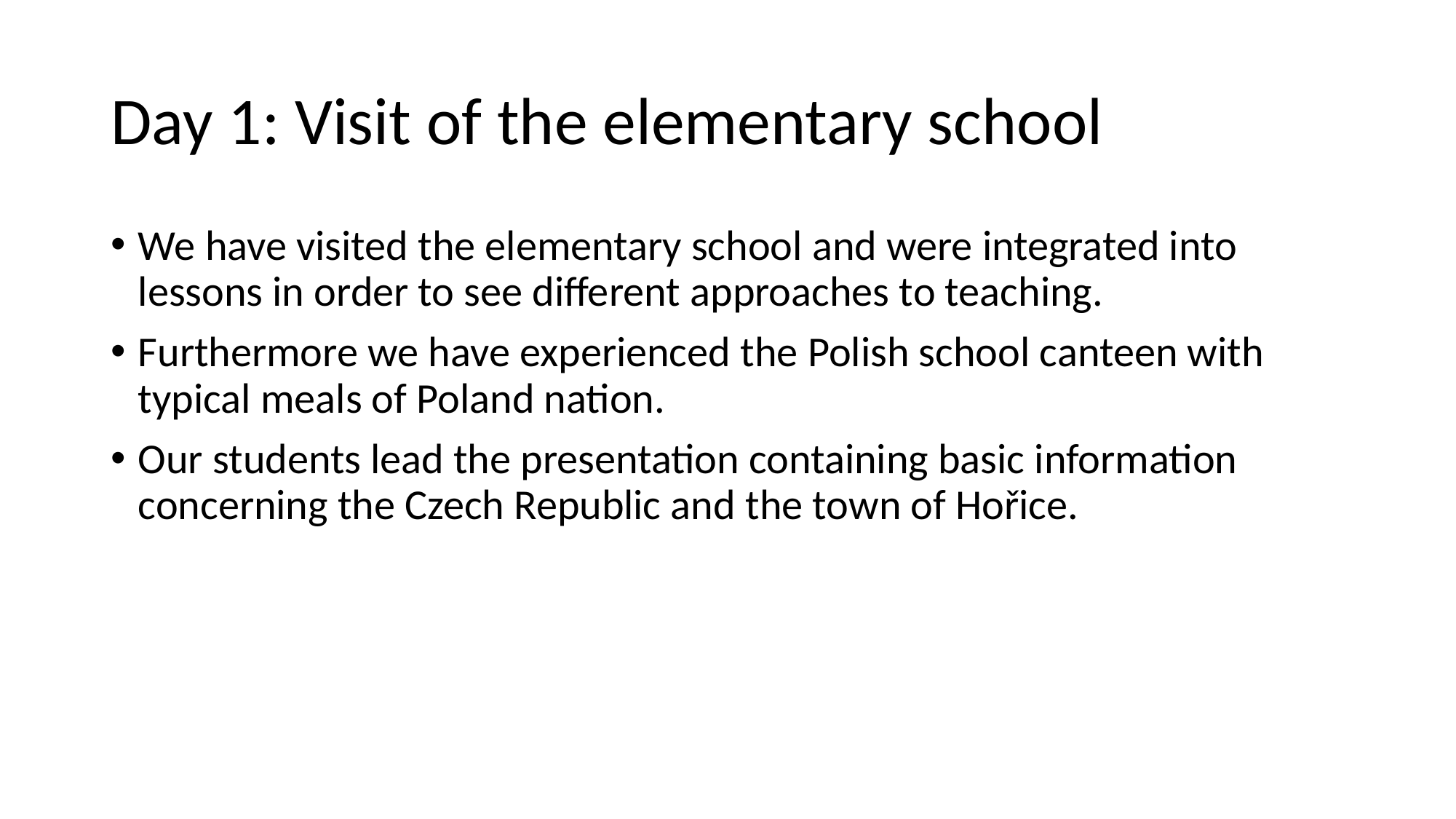

# Day 1: Visit of the elementary school
We have visited the elementary school and were integrated into lessons in order to see different approaches to teaching.
Furthermore we have experienced the Polish school canteen with typical meals of Poland nation.
Our students lead the presentation containing basic information concerning the Czech Republic and the town of Hořice.